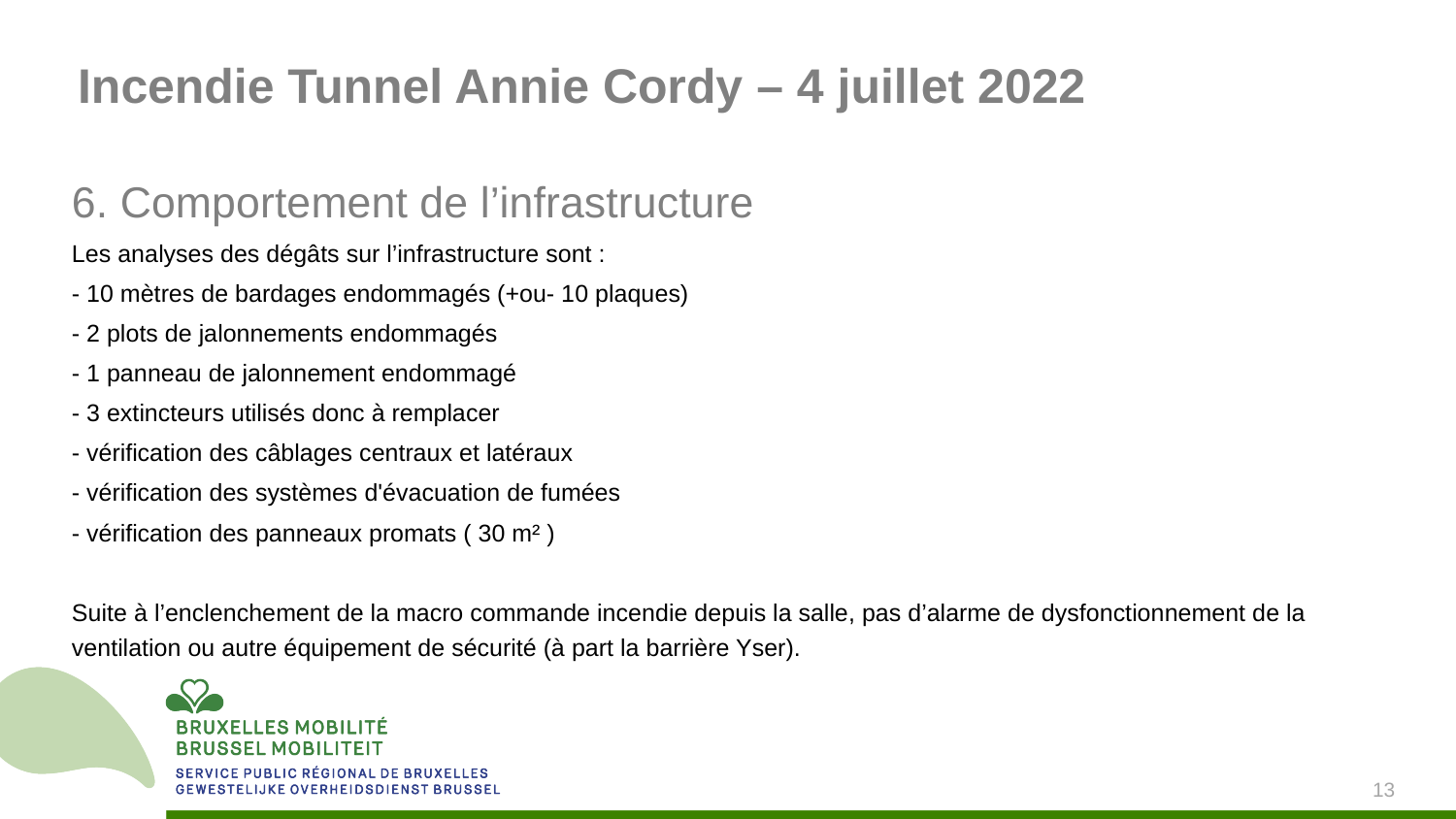

# Incendie Tunnel Annie Cordy – 4 juillet 2022
6. Comportement de l’infrastructure
Les analyses des dégâts sur l’infrastructure sont :
- 10 mètres de bardages endommagés (+ou- 10 plaques)
- 2 plots de jalonnements endommagés
- 1 panneau de jalonnement endommagé
- 3 extincteurs utilisés donc à remplacer
- vérification des câblages centraux et latéraux
- vérification des systèmes d'évacuation de fumées
- vérification des panneaux promats ( 30 m² )

Suite à l’enclenchement de la macro commande incendie depuis la salle, pas d’alarme de dysfonctionnement de la ventilation ou autre équipement de sécurité (à part la barrière Yser).